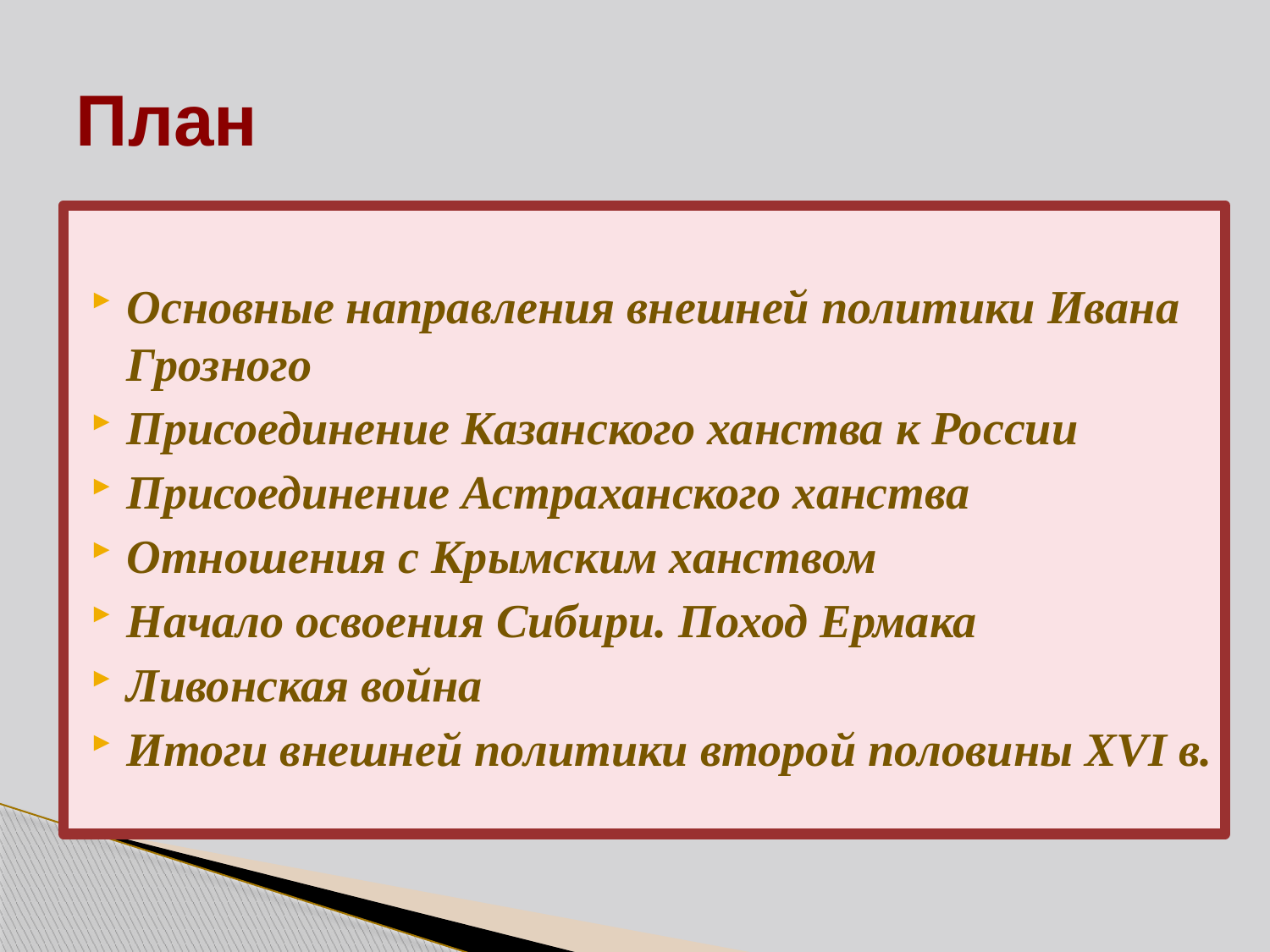

# План

Основные направления внешней политики Ивана Грозного
Присоединение Казанского ханства к России
Присоединение Астраханского ханства
Отношения с Крымским ханством
Начало освоения Сибири. Поход Ермака
Ливонская война
Итоги внешней политики второй половины XVI в.